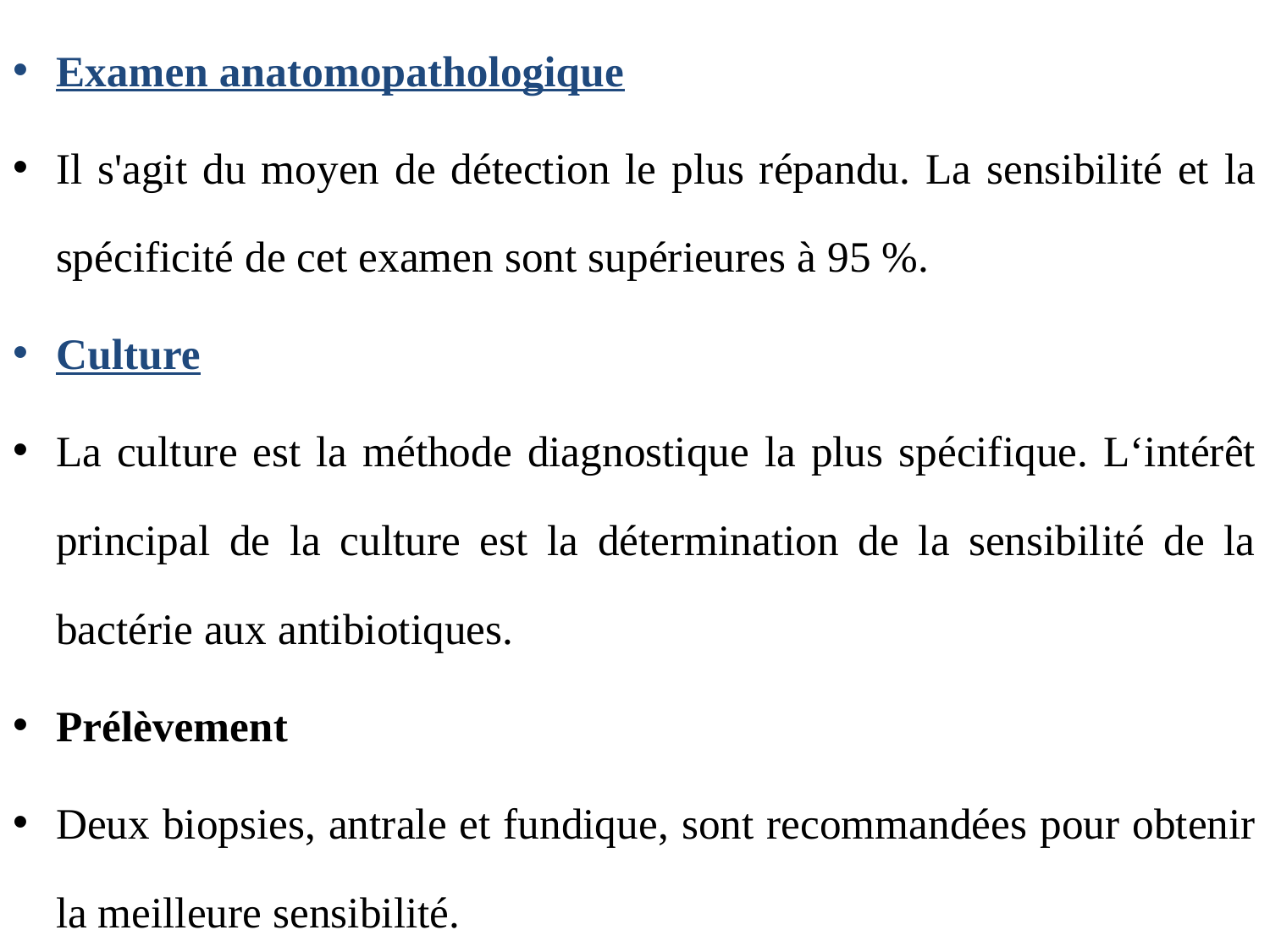

Examen anatomopathologique
Il s'agit du moyen de détection le plus répandu. La sensibilité et la spécificité de cet examen sont supérieures à 95 %.
Culture
La culture est la méthode diagnostique la plus spécifique. L‘intérêt principal de la culture est la détermination de la sensibilité de la bactérie aux antibiotiques.
Prélèvement
Deux biopsies, antrale et fundique, sont recommandées pour obtenir la meilleure sensibilité.